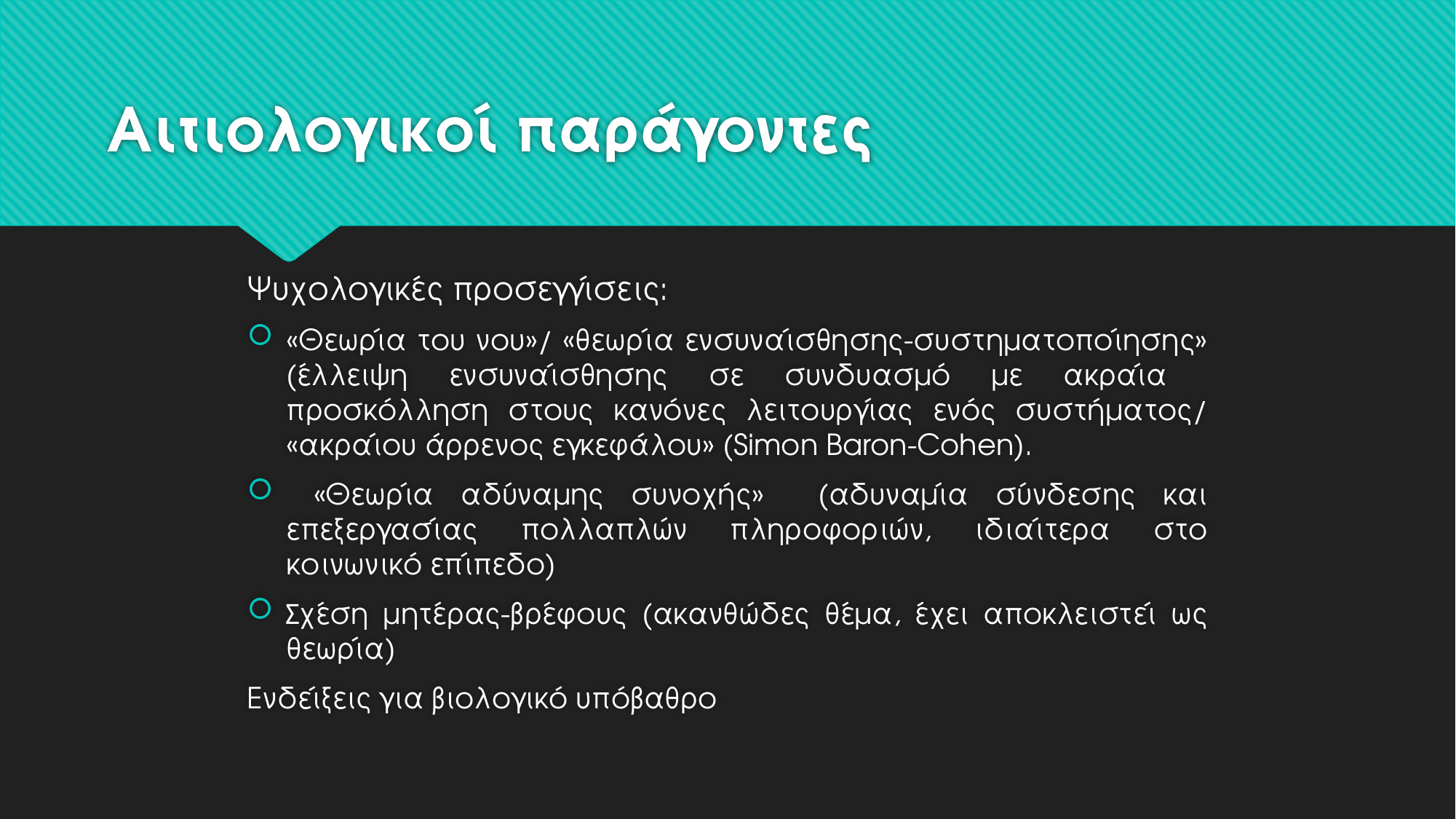

# Αιτιολογικοί παράγοντες

Ψυχολογικές προσεγγίσεις:
«Θεωρία του νου»/ «θεωρία ενσυναίσθησης-συστηματοποίησης» (έλλειψη ενσυναίσθησης σε συνδυασμό με ακραία  προσκόλληση στους κανόνες λειτουργίας ενός συστήματος/ «ακραίου άρρενος εγκεφάλου» (Simon Baron-Cohen).
 «Θεωρία αδύναμης συνοχής»  (αδυναμία σύνδεσης και επεξεργασίας πολλαπλών πληροφοριών, ιδιαίτερα στο κοινωνικό επίπεδο)
Σχέση μητέρας-βρέφους (ακανθώδες θέμα, έχει αποκλειστεί ως θεωρία)
Ενδείξεις για βιολογικό υπόβαθρο